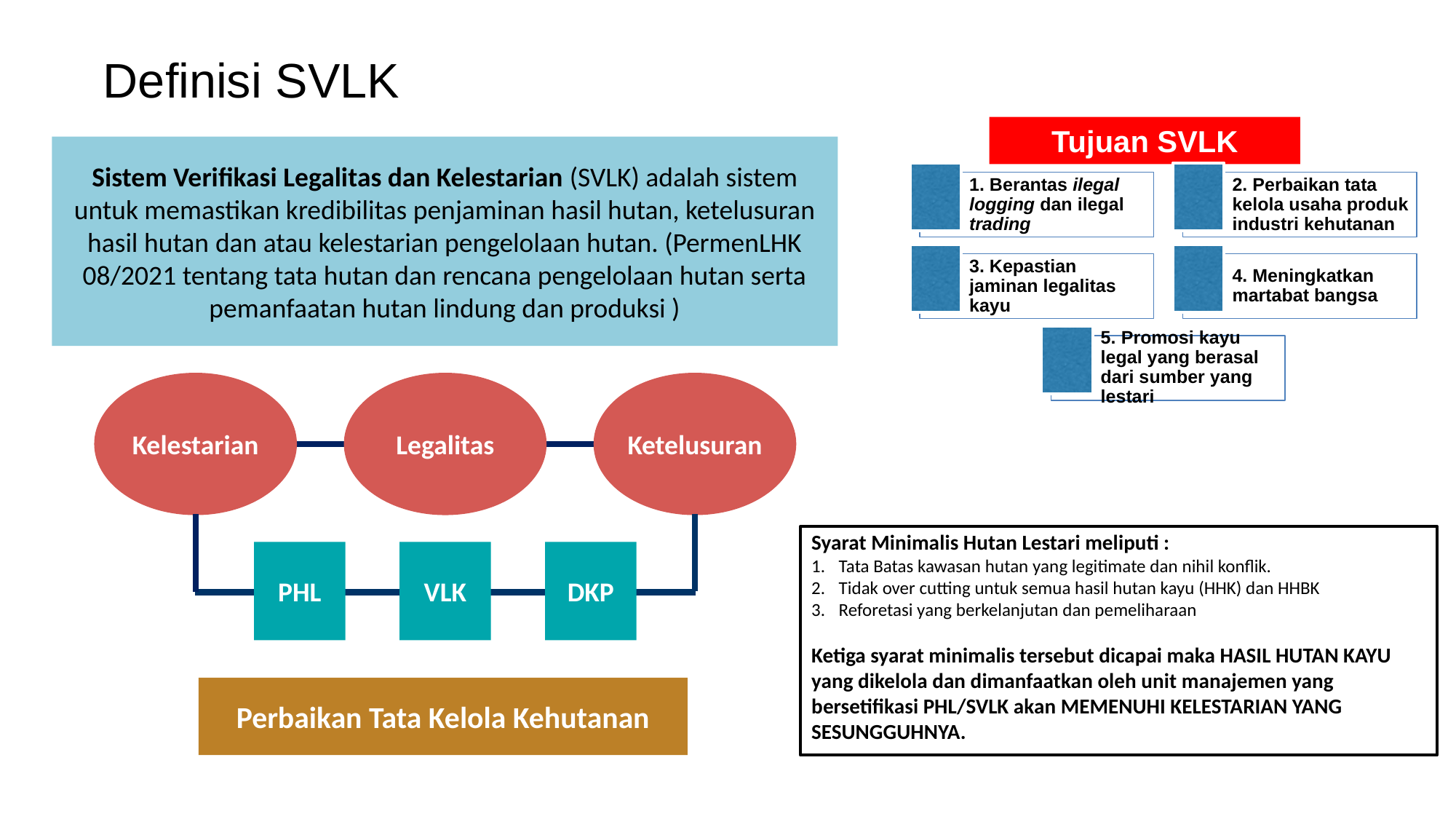

# Definisi SVLK
1. Berantas ilegal logging dan ilegal trading
2. Perbaikan tata kelola usaha produk industri kehutanan
3. Kepastian jaminan legalitas kayu
4. Meningkatkan martabat bangsa
5. Promosi kayu legal yang berasal dari sumber yang lestari
Tujuan SVLK

Sistem Verifikasi Legalitas dan Kelestarian (SVLK) adalah sistem untuk memastikan kredibilitas penjaminan hasil hutan, ketelusuran hasil hutan dan atau kelestarian pengelolaan hutan. (PermenLHK 08/2021 tentang tata hutan dan rencana pengelolaan hutan serta pemanfaatan hutan lindung dan produksi )

Kelestarian
Legalitas
Ketelusuran

PHL
VLK
DKP

Perbaikan Tata Kelola Kehutanan
Syarat Minimalis Hutan Lestari meliputi :
Tata Batas kawasan hutan yang legitimate dan nihil konflik.
Tidak over cutting untuk semua hasil hutan kayu (HHK) dan HHBK
Reforetasi yang berkelanjutan dan pemeliharaan

Ketiga syarat minimalis tersebut dicapai maka HASIL HUTAN KAYU yang dikelola dan dimanfaatkan oleh unit manajemen yang bersetifikasi PHL/SVLK akan MEMENUHI KELESTARIAN YANG SESUNGGUHNYA.